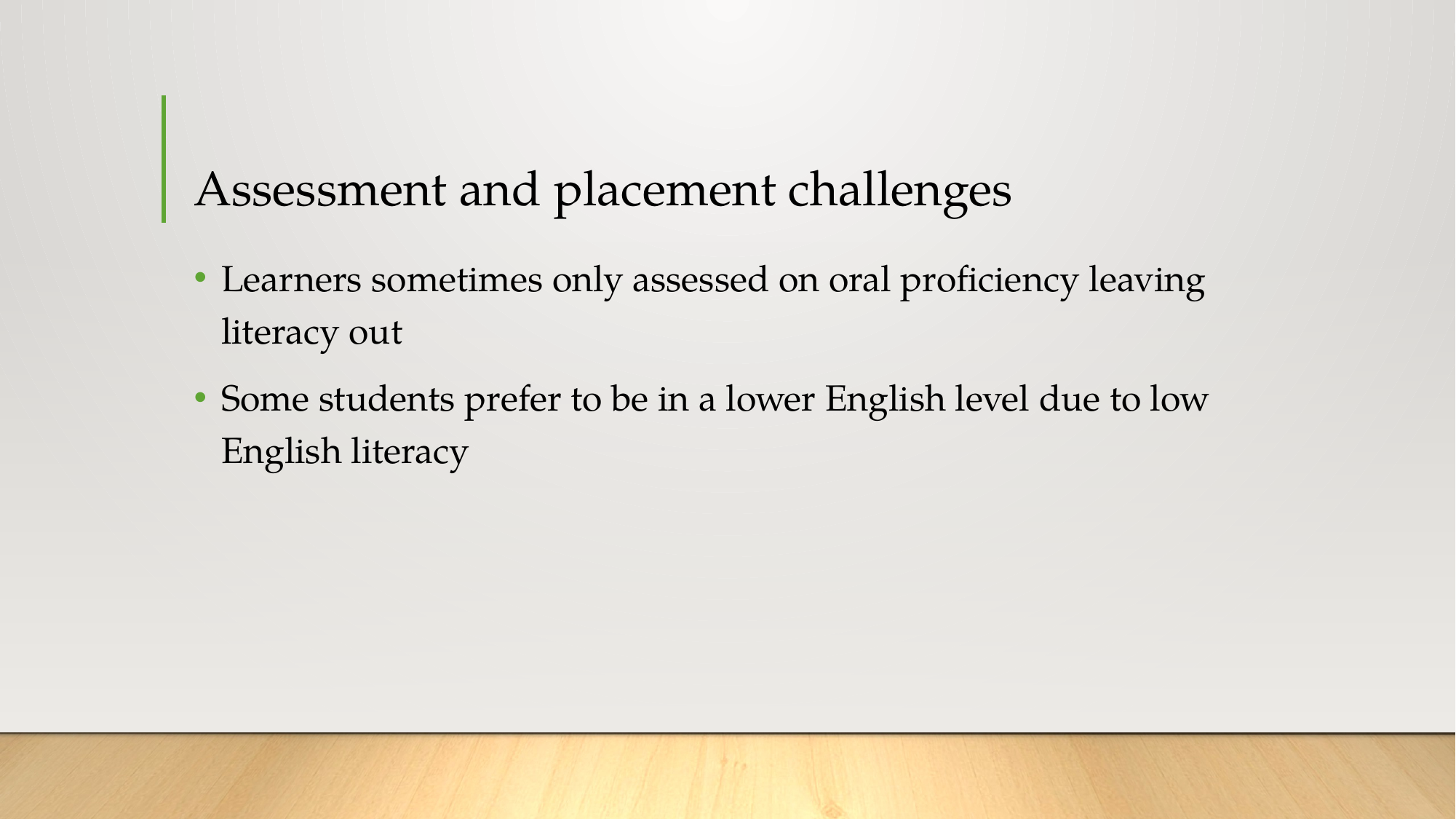

# Assessment and placement challenges
Learners sometimes only assessed on oral proficiency leaving literacy out
Some students prefer to be in a lower English level due to low English literacy